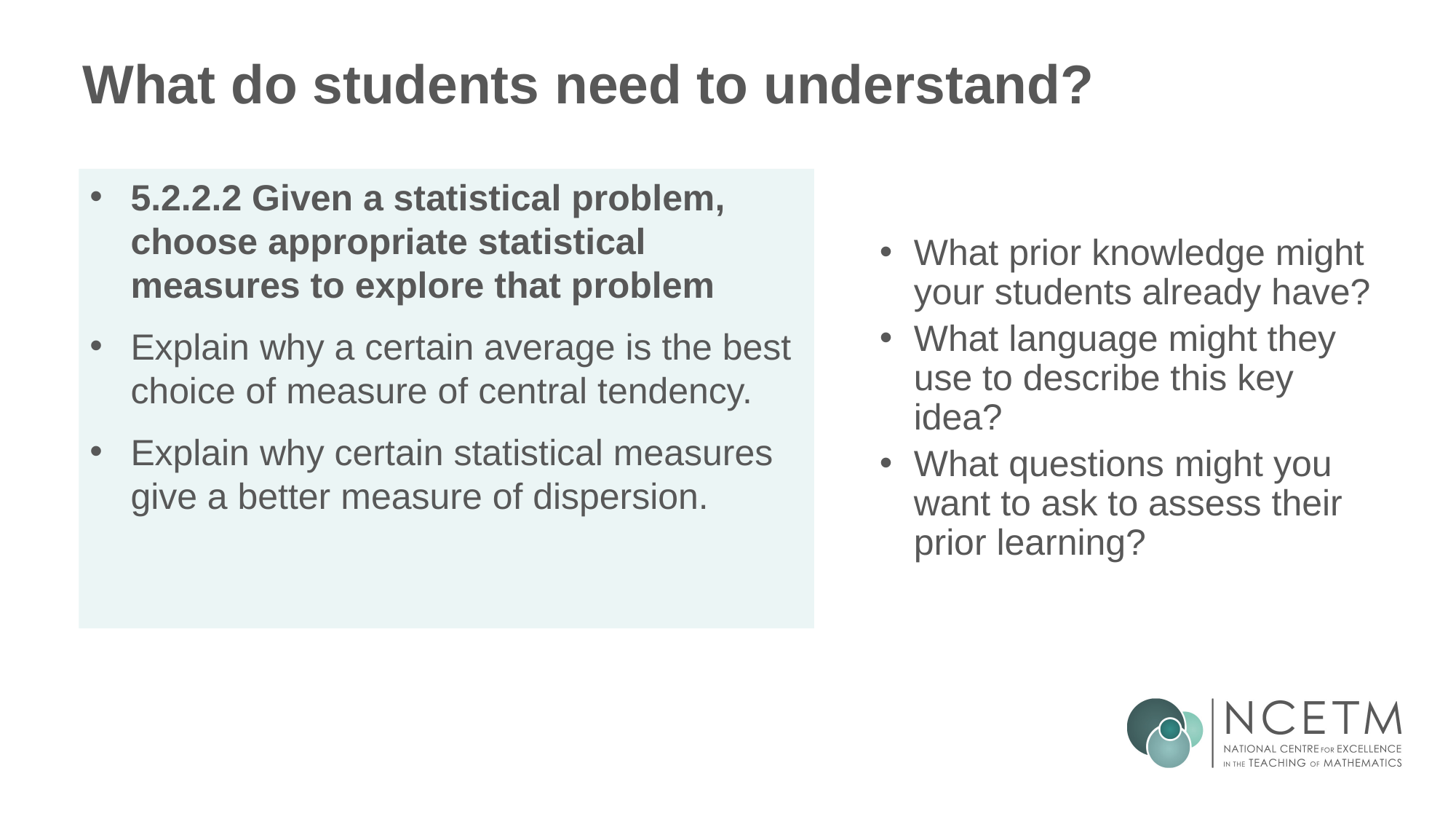

# What do students need to understand?
What prior knowledge might your students already have?
What language might they use to describe this key idea?
What questions might you want to ask to assess their prior learning?
5.2.2.2 Given a statistical problem, choose appropriate statistical measures to explore that problem
Explain why a certain average is the best choice of measure of central tendency.
Explain why certain statistical measures give a better measure of dispersion.